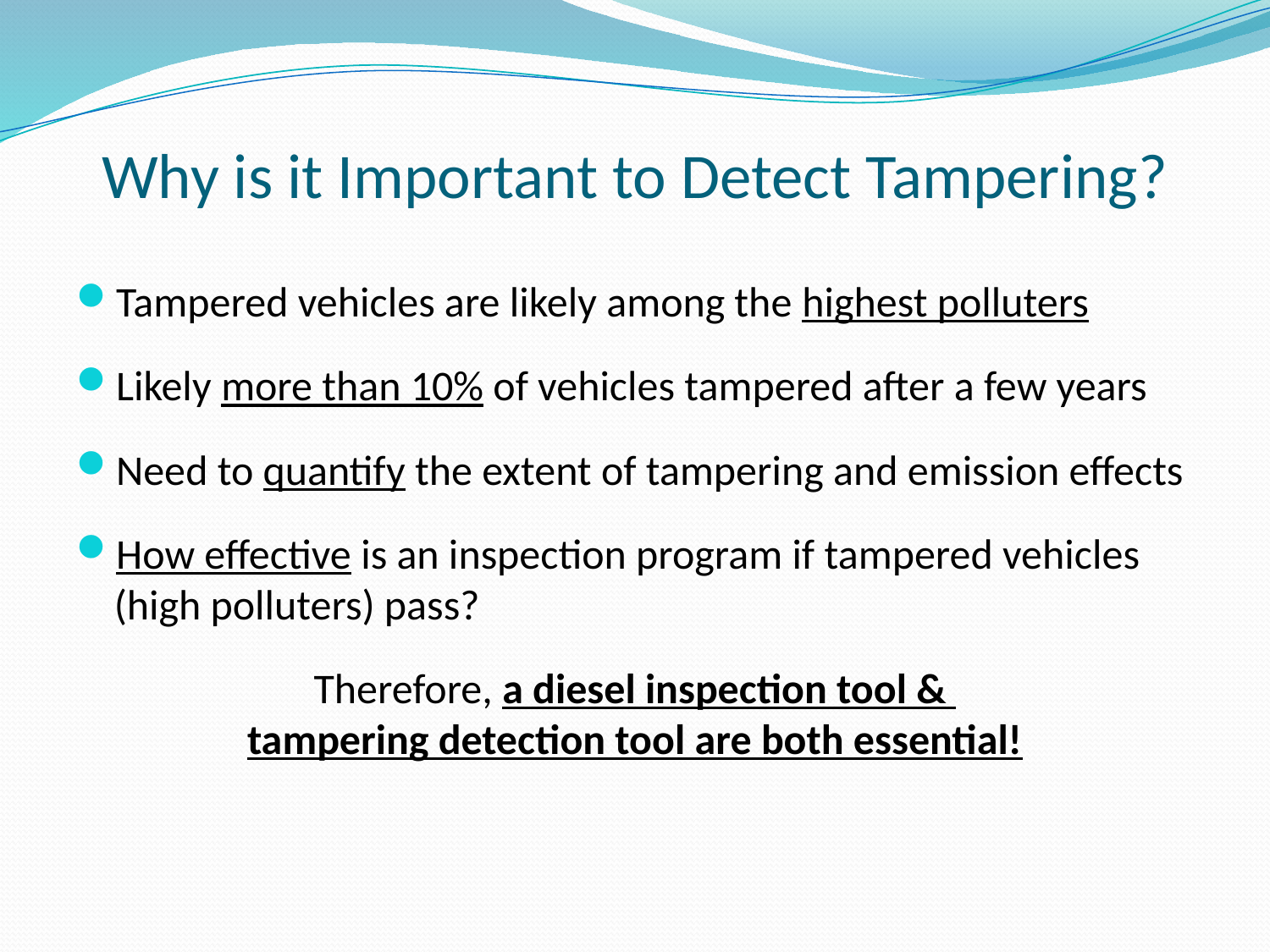

# Why is it Important to Detect Tampering?
Tampered vehicles are likely among the highest polluters
Likely more than 10% of vehicles tampered after a few years
Need to quantify the extent of tampering and emission effects
How effective is an inspection program if tampered vehicles (high polluters) pass?
Therefore, a diesel inspection tool &
tampering detection tool are both essential!